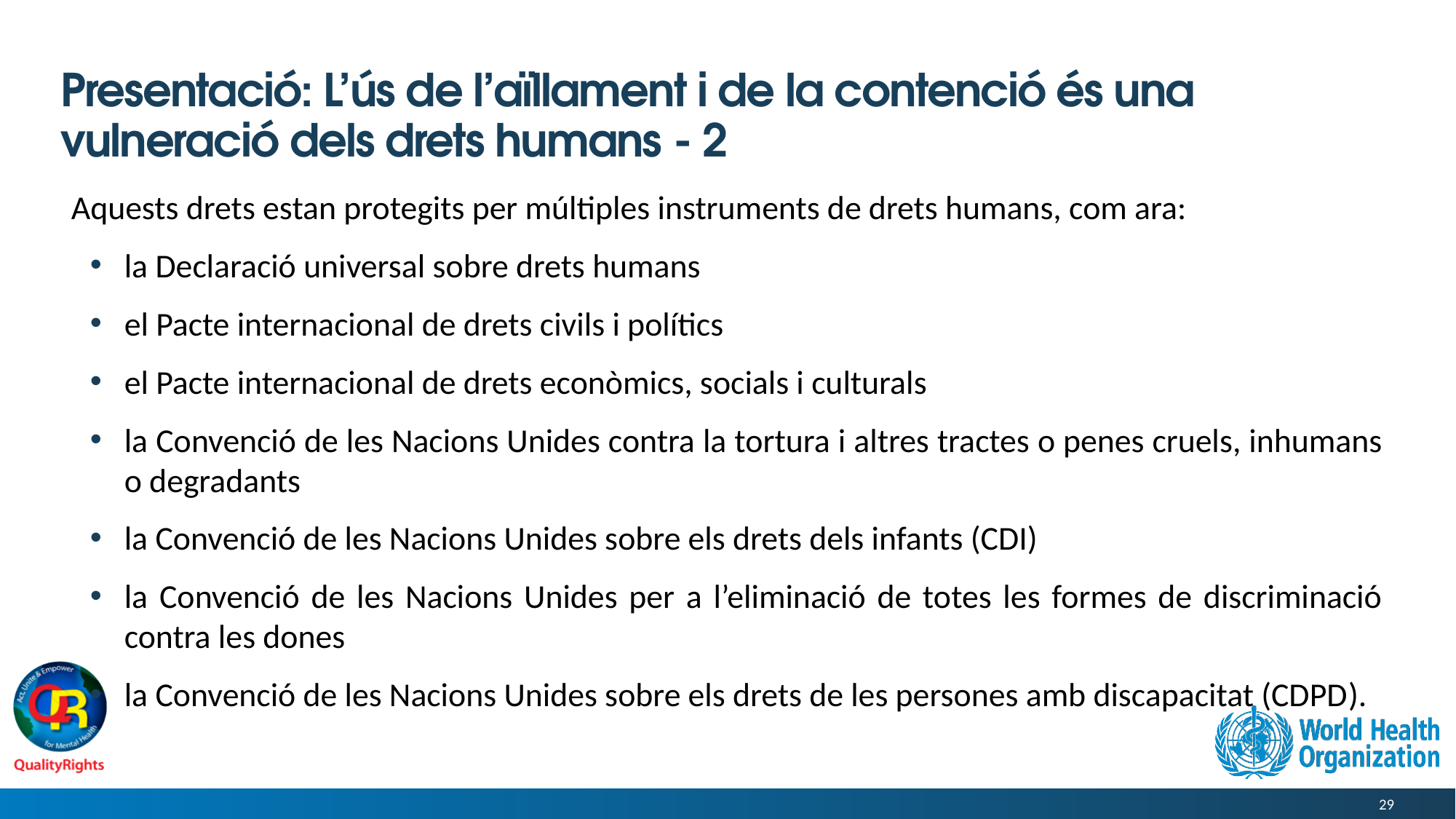

# Presentació: L’ús de l’aïllament i de la contenció és una vulneració dels drets humans - 2
Aquests drets estan protegits per múltiples instruments de drets humans, com ara:
la Declaració universal sobre drets humans
el Pacte internacional de drets civils i polítics
el Pacte internacional de drets econòmics, socials i culturals
la Convenció de les Nacions Unides contra la tortura i altres tractes o penes cruels, inhumans o degradants
la Convenció de les Nacions Unides sobre els drets dels infants (CDI)
la Convenció de les Nacions Unides per a l’eliminació de totes les formes de discriminació contra les dones
la Convenció de les Nacions Unides sobre els drets de les persones amb discapacitat (CDPD).